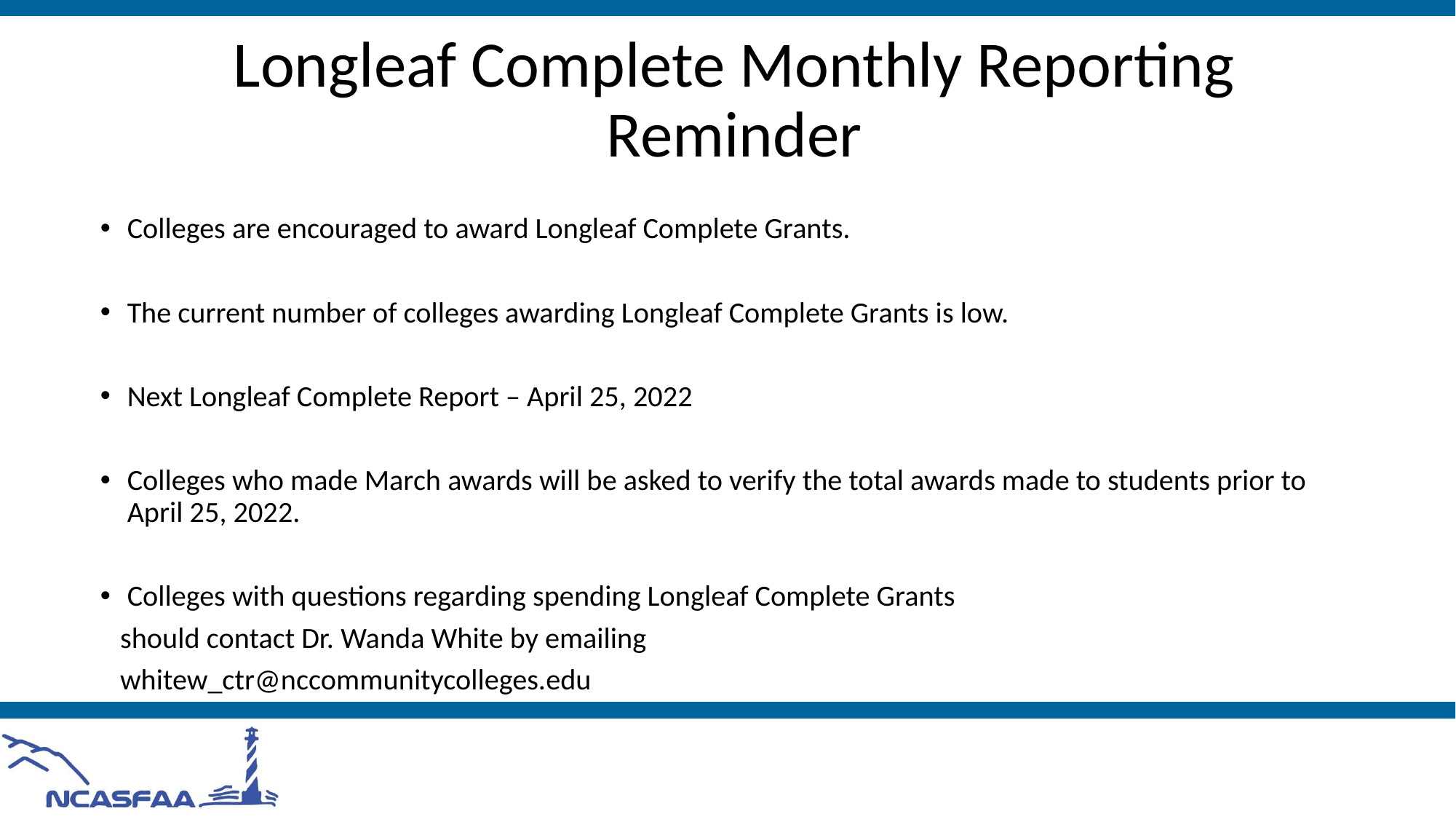

# Longleaf Complete Monthly Reporting Reminder

Colleges are encouraged to award Longleaf Complete Grants.

The current number of colleges awarding Longleaf Complete Grants is low.

Next Longleaf Complete Report – April 25, 2022

Colleges who made March awards will be asked to verify the total awards made to students prior to April 25, 2022.

Colleges with questions regarding spending Longleaf Complete Grants
   should contact Dr. Wanda White by emailing
   whitew_ctr@nccommunitycolleges.edu